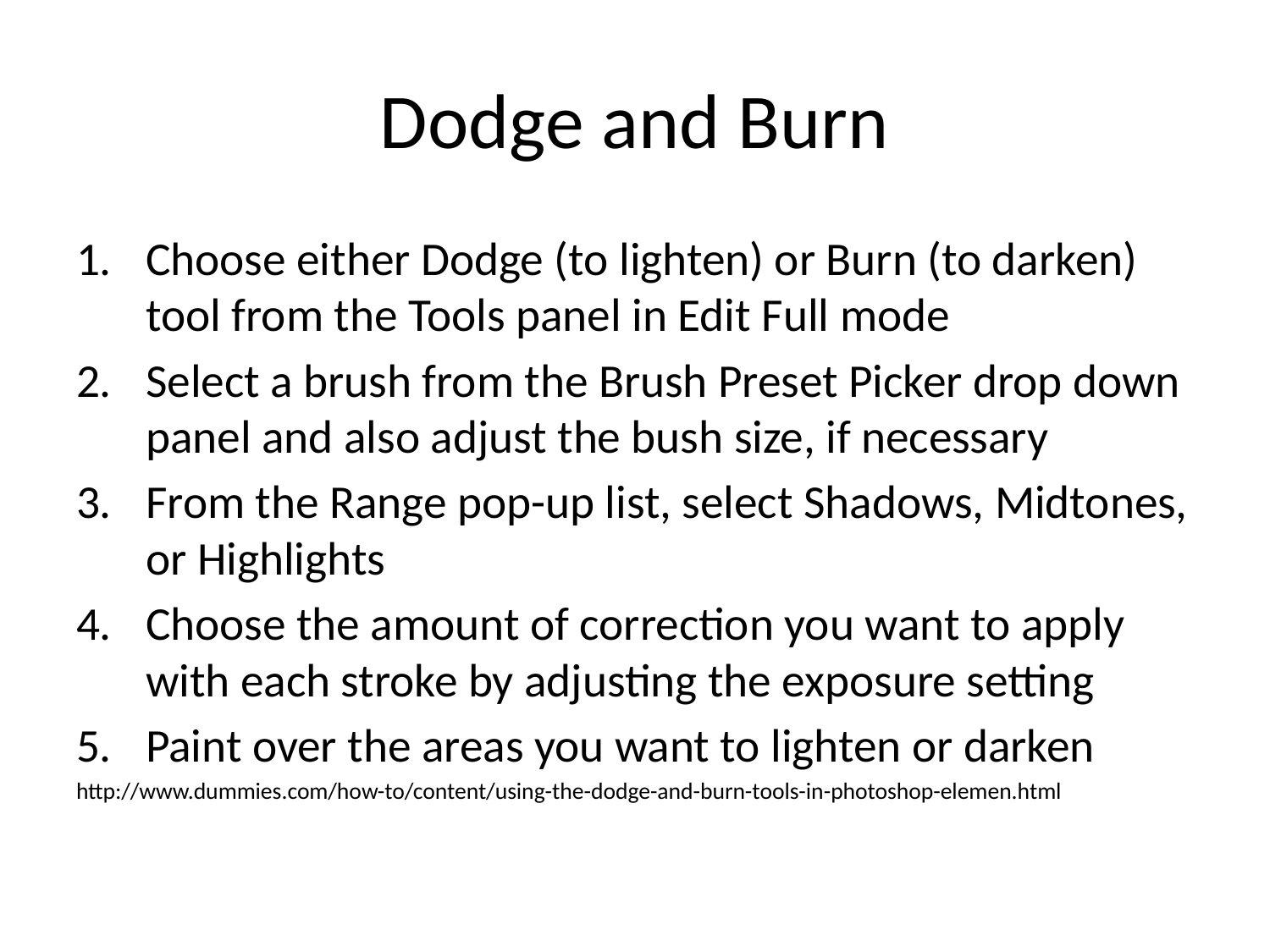

# Dodge and Burn
Choose either Dodge (to lighten) or Burn (to darken) tool from the Tools panel in Edit Full mode
Select a brush from the Brush Preset Picker drop down panel and also adjust the bush size, if necessary
From the Range pop-up list, select Shadows, Midtones, or Highlights
Choose the amount of correction you want to apply with each stroke by adjusting the exposure setting
Paint over the areas you want to lighten or darken
http://www.dummies.com/how-to/content/using-the-dodge-and-burn-tools-in-photoshop-elemen.html